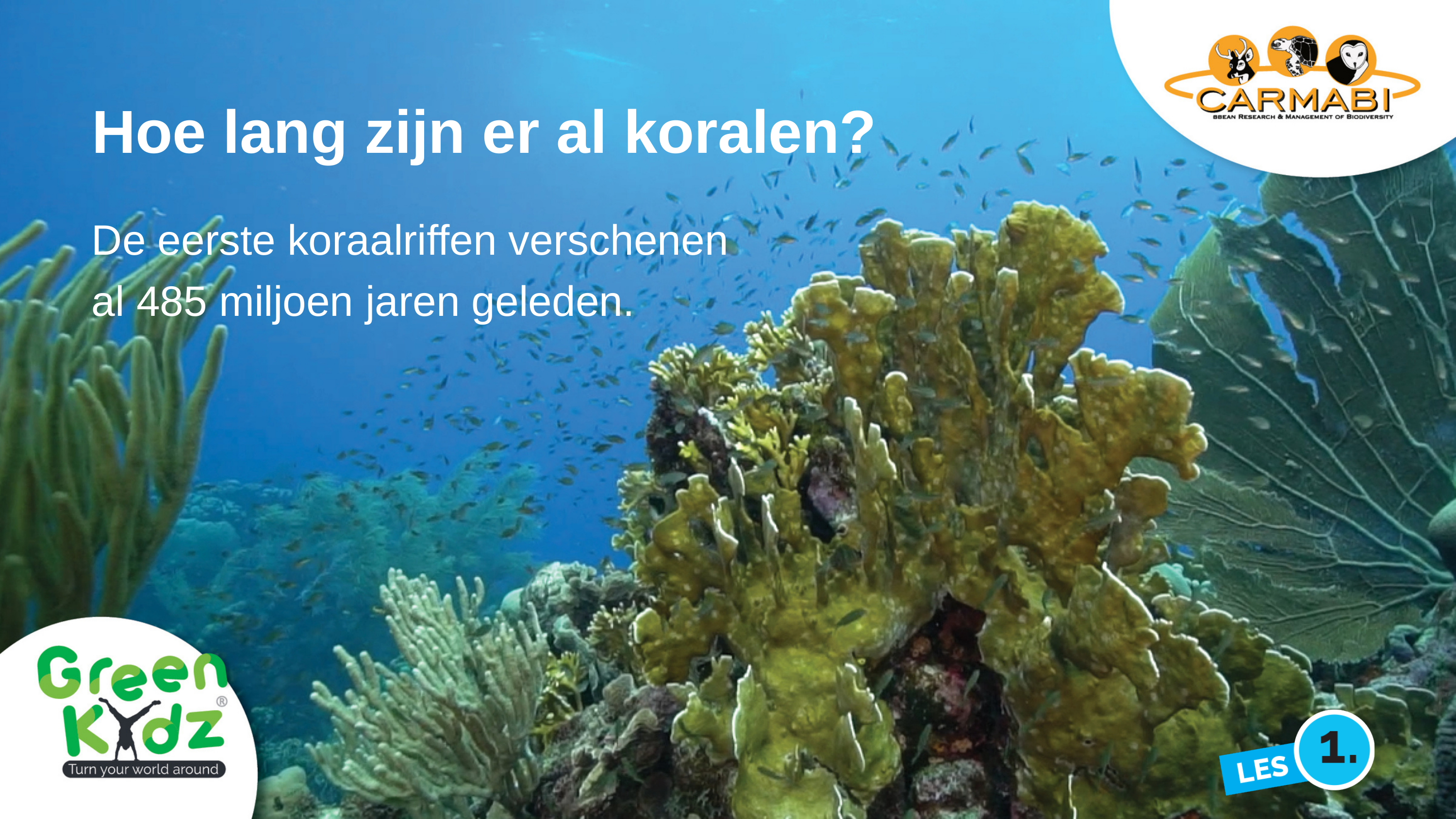

Hoe lang zijn er al koralen?
De eerste koraalriffen verschenen al 485 miljoen jaren geleden.